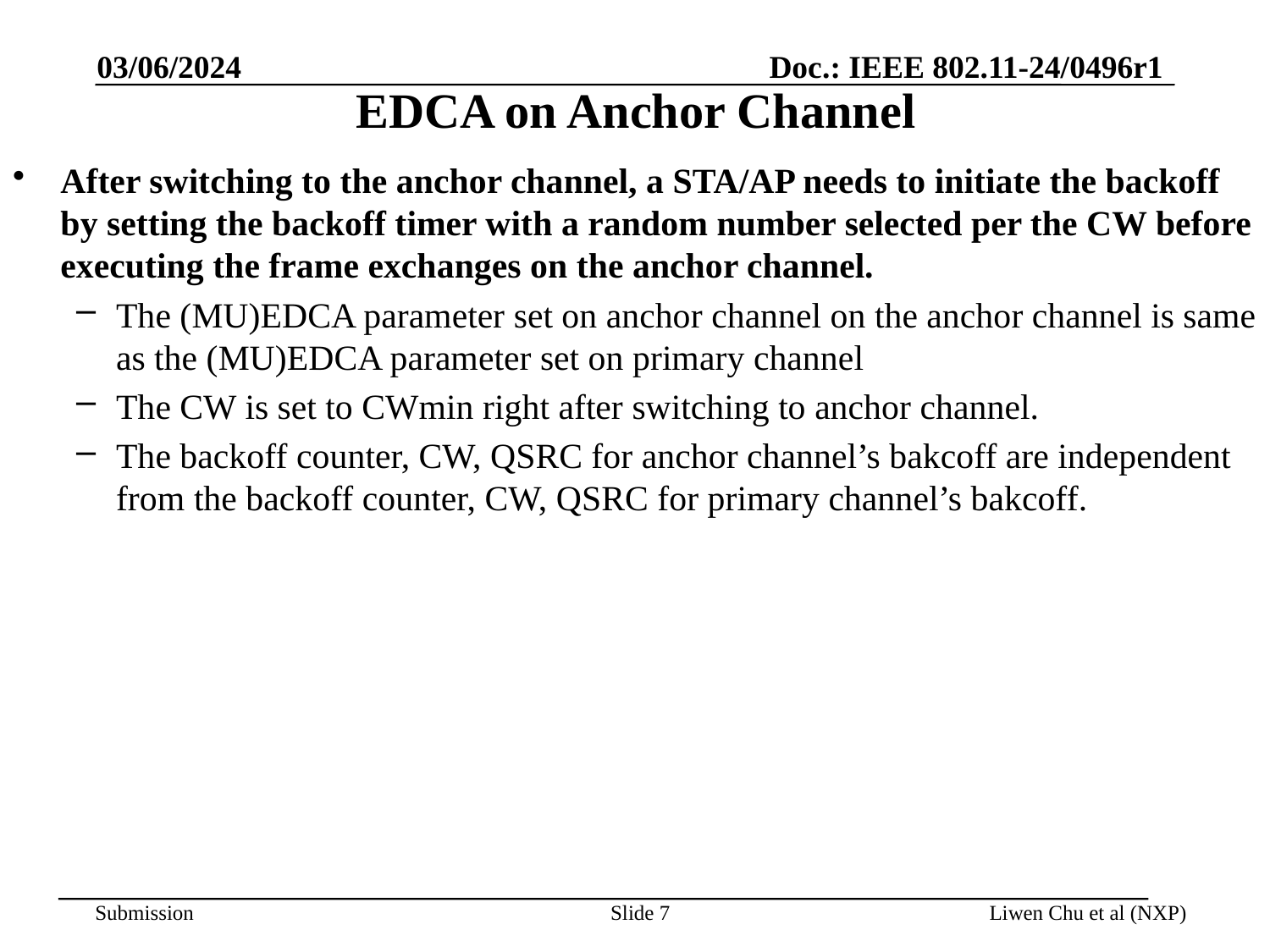

03/06/2024
# EDCA on Anchor Channel
After switching to the anchor channel, a STA/AP needs to initiate the backoff by setting the backoff timer with a random number selected per the CW before executing the frame exchanges on the anchor channel.
The (MU)EDCA parameter set on anchor channel on the anchor channel is same as the (MU)EDCA parameter set on primary channel
The CW is set to CWmin right after switching to anchor channel.
The backoff counter, CW, QSRC for anchor channel’s bakcoff are independent from the backoff counter, CW, QSRC for primary channel’s bakcoff.
Slide 7
Liwen Chu et al (NXP)